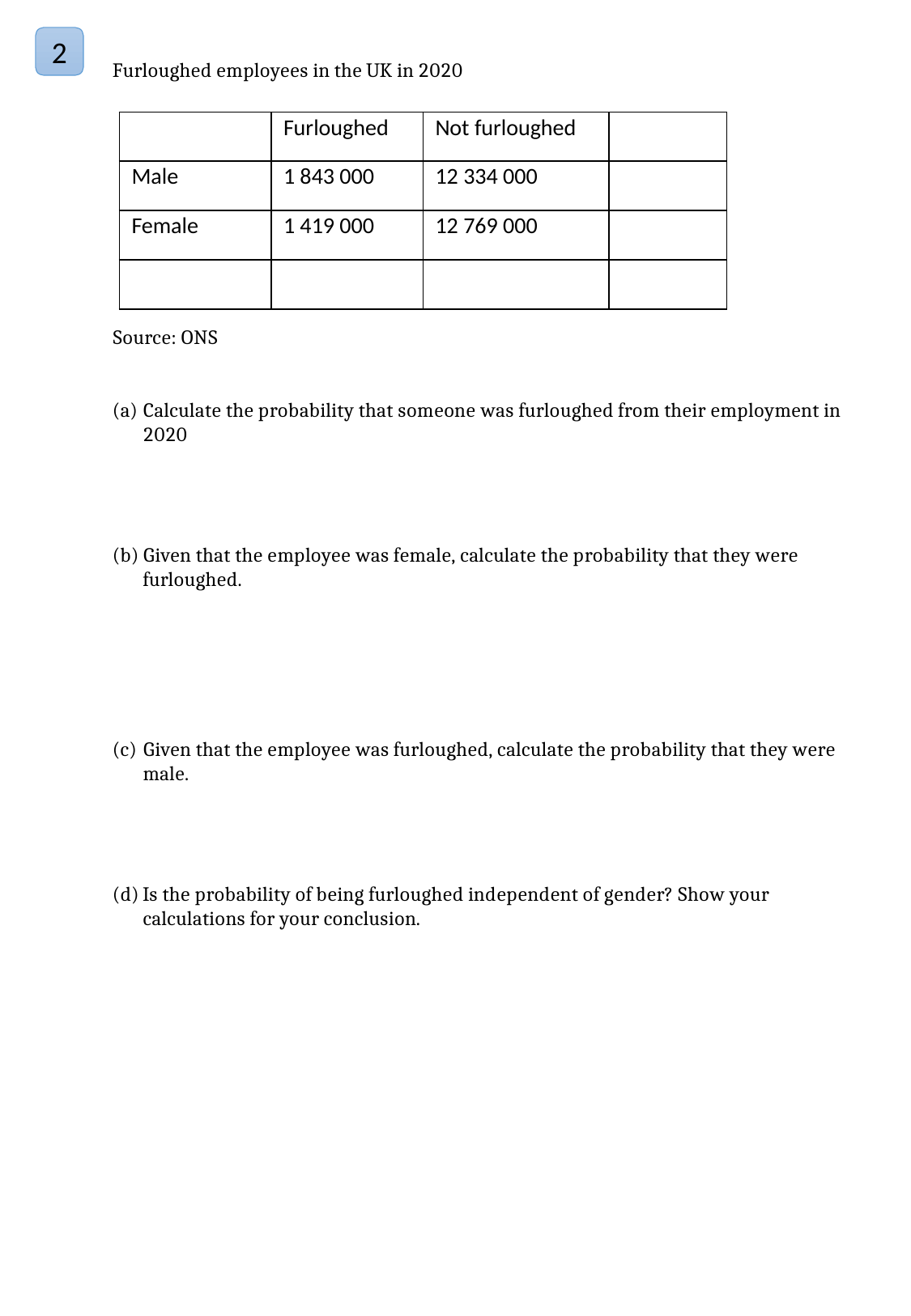

2
Furloughed employees in the UK in 2020

Source: ONS

Calculate the probability that someone was furloughed from their employment in 2020

Given that the employee was female, calculate the probability that they were furloughed.

Given that the employee was furloughed, calculate the probability that they were male.

Is the probability of being furloughed independent of gender? Show your calculations for your conclusion.

|  | Furloughed | Not furloughed |  |
| --- | --- | --- | --- |
| Male | 1 843 000 | 12 334 000 |  |
| Female | 1 419 000 | 12 769 000 |  |
|  |  |  |  |